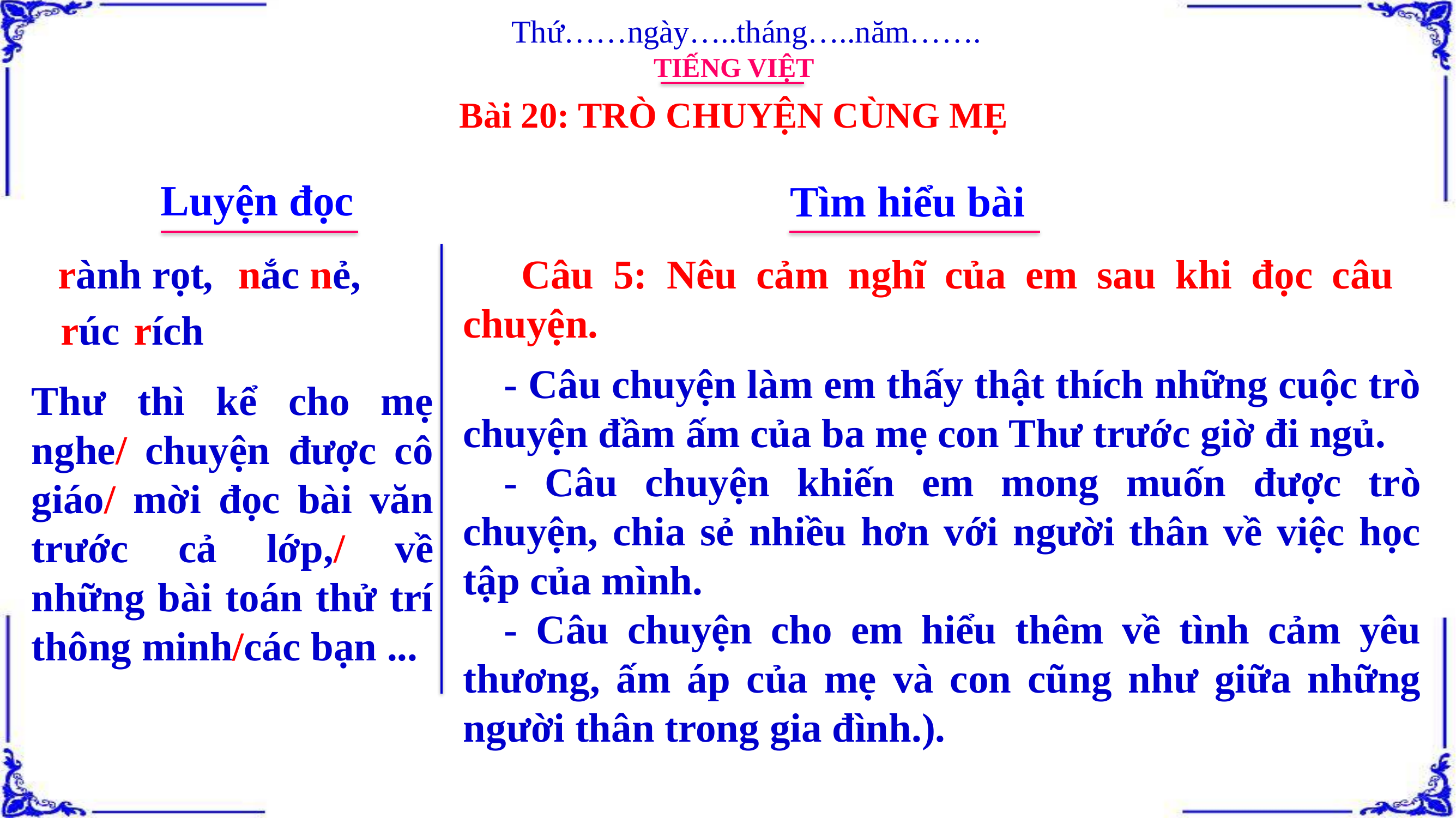

Thứ……ngày…..tháng…..năm…….
TIẾNG VIỆT
Bài 20: TRÒ CHUYỆN CÙNG MẸ
Luyện đọc
Tìm hiểu bài
rành rọt,
nắc nẻ,
   Câu 5: Nêu cảm nghĩ của em sau khi đọc câu chuyện.
rúc rích
- Câu chuyện làm em thấy thật thích những cuộc trò chuyện đầm ấm của ba mẹ con Thư trước giờ đi ngủ.
- Câu chuyện khiến em mong muốn được trò chuyện, chia sẻ nhiều hơn với người thân về việc học tập của mình.
- Câu chuyện cho em hiểu thêm về tình cảm yêu thương, ấm áp của mẹ và con cũng như giữa những người thân trong gia đình.).
Thư thì kể cho mẹ nghe/ chuyện được cô giáo/ mời đọc bài văn trước cả lớp,/ về những bài toán thử trí thông minh/các bạn ...